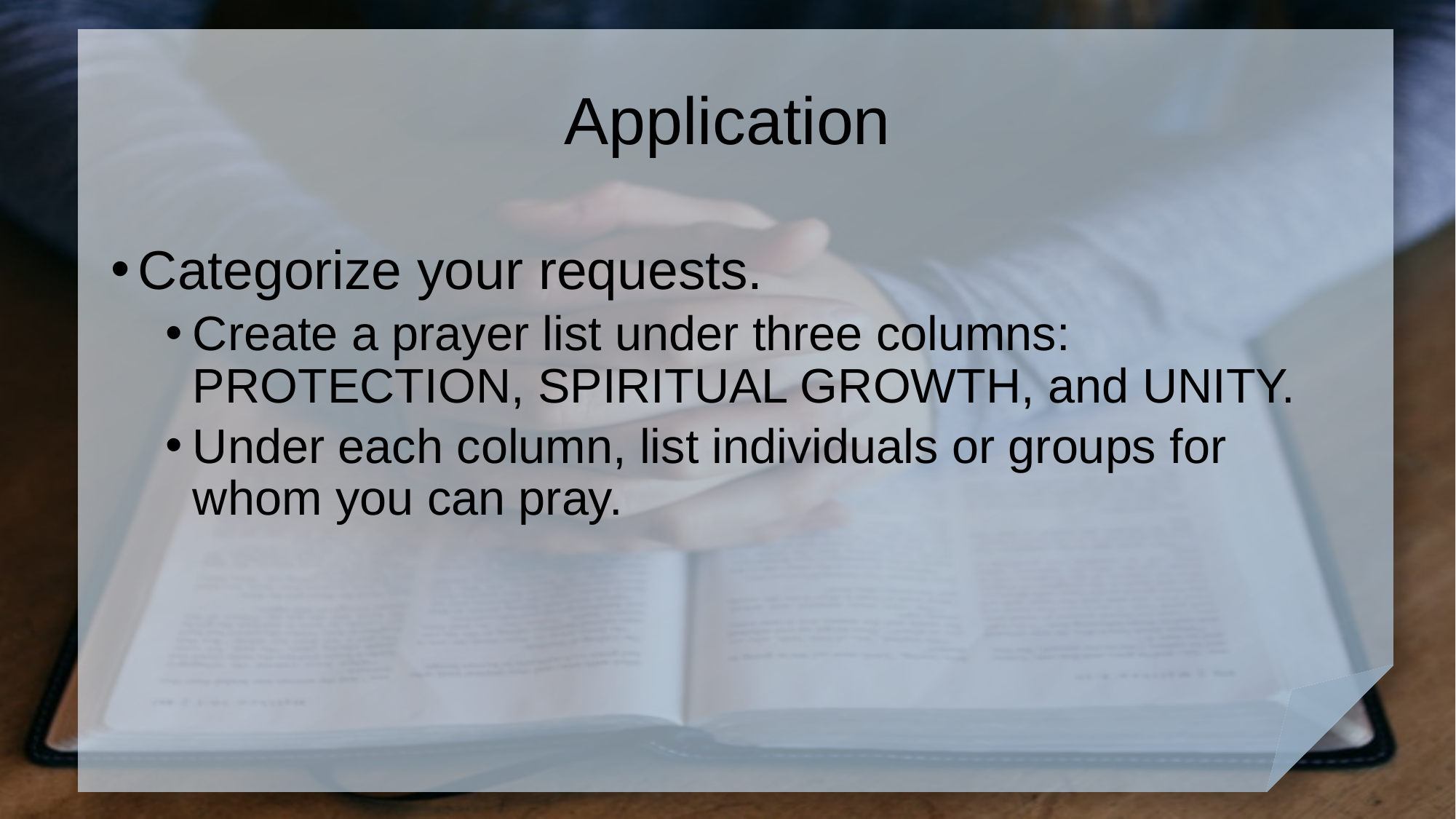

# Application
Categorize your requests.
Create a prayer list under three columns: PROTECTION, SPIRITUAL GROWTH, and UNITY.
Under each column, list individuals or groups for whom you can pray.